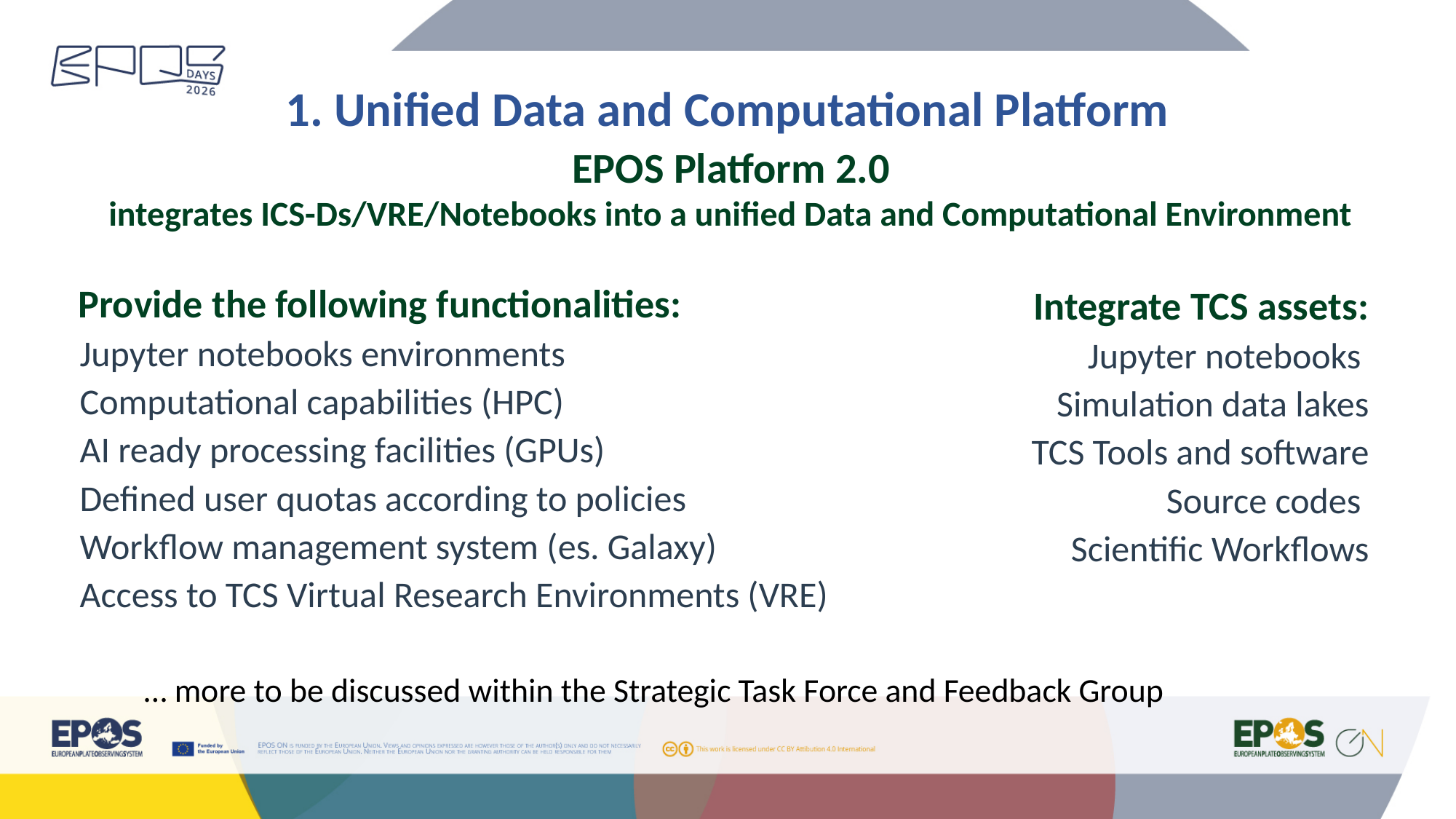

1. Unified Data and Computational Platform
EPOS Platform 2.0
integrates ICS-Ds/VRE/Notebooks into a unified Data and Computational Environment
Integrate TCS assets:
Jupyter notebooks
Simulation data lakes
TCS Tools and software
Source codes
Scientific Workflows
Provide the following functionalities:
Jupyter notebooks environments
Computational capabilities (HPC)
AI ready processing facilities (GPUs)
Defined user quotas according to policies
Workflow management system (es. Galaxy)
Access to TCS Virtual Research Environments (VRE)
… more to be discussed within the Strategic Task Force and Feedback Group